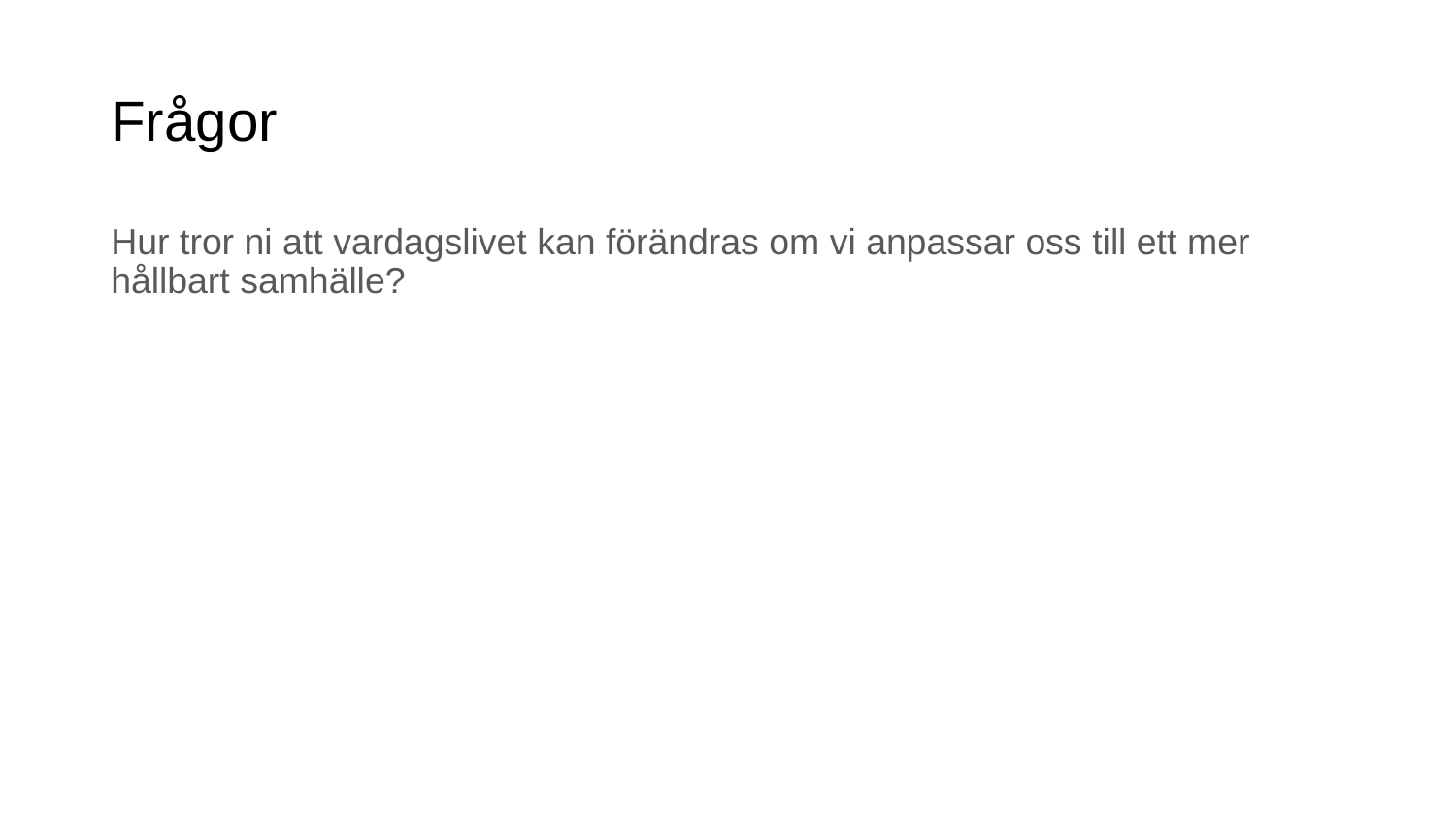

# Frågor
Hur tror ni att vardagslivet kan förändras om vi anpassar oss till ett mer hållbart samhälle?